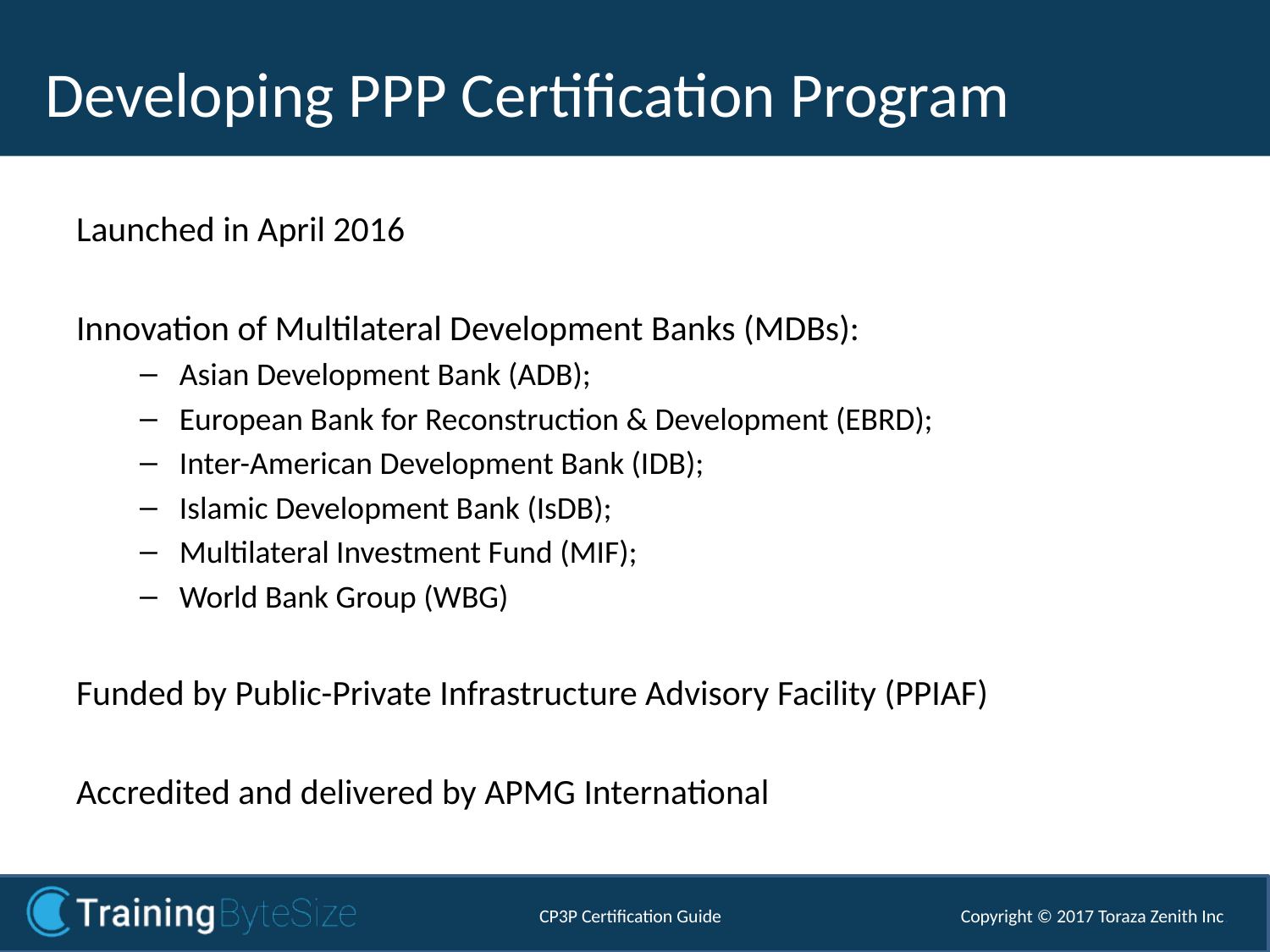

Developing PPP Certification Program
# I.1. Developing PPP Certification Program
Launched in April 2016

Innovation of Multilateral Development Banks (MDBs):
Asian Development Bank (ADB);
European Bank for Reconstruction & Development (EBRD);
Inter-American Development Bank (IDB);
Islamic Development Bank (IsDB);
Multilateral Investment Fund (MIF);
World Bank Group (WBG)

Funded by Public-Private Infrastructure Advisory Facility (PPIAF)

Accredited and delivered by APMG International